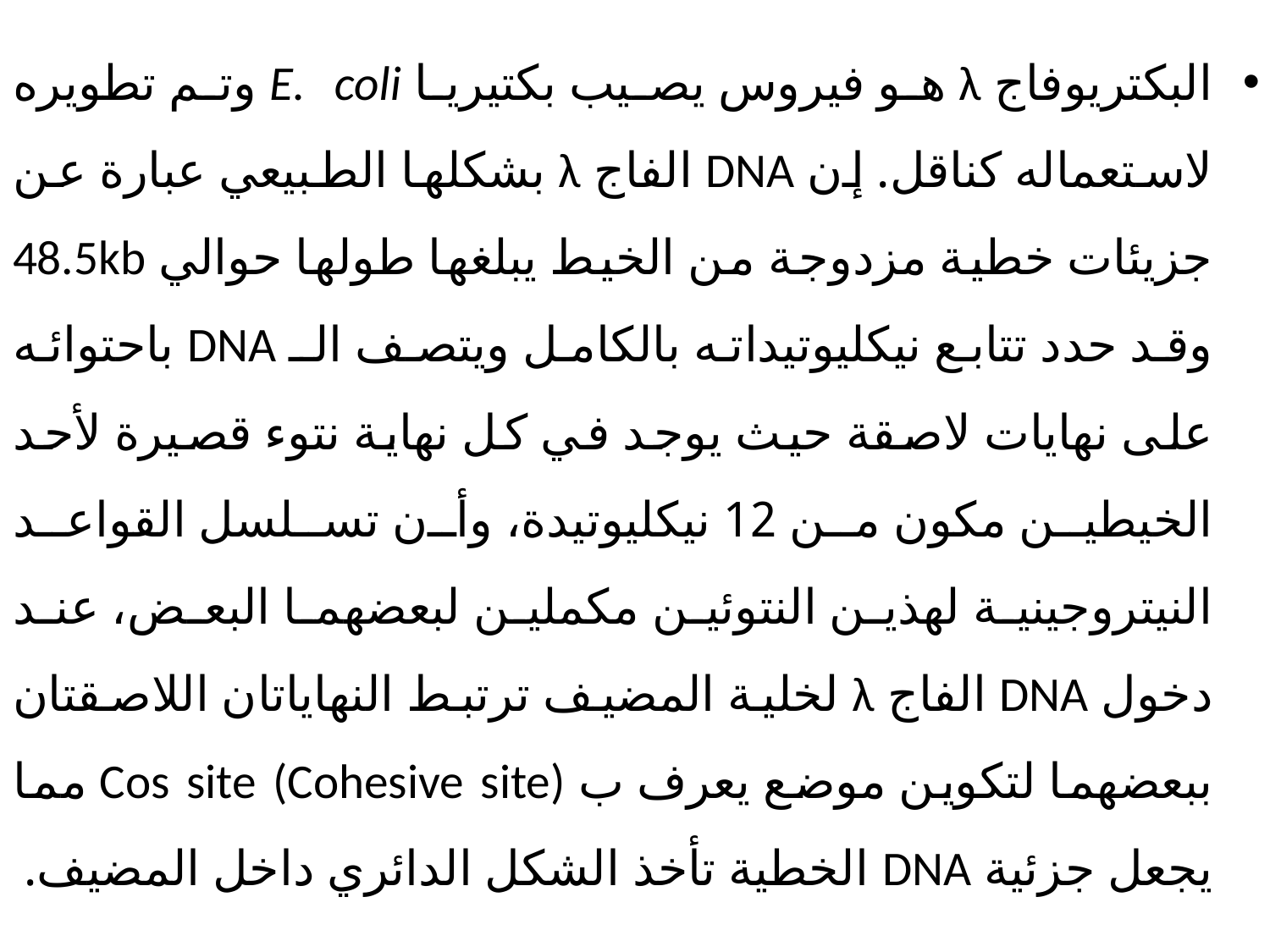

البكتريوفاج λ هو فيروس يصيب بكتيريا E. coli وتم تطويره لاستعماله كناقل. إن DNA الفاج λ بشكلها الطبيعي عبارة عن جزيئات خطية مزدوجة من الخيط يبلغها طولها حوالي 48.5kb وقد حدد تتابع نيكليوتيداته بالكامل ويتصف الـ DNA باحتوائه على نهايات لاصقة حيث يوجد في كل نهاية نتوء قصيرة لأحد الخيطين مكون من 12 نيكليوتيدة، وأن تسلسل القواعد النيتروجينية لهذين النتوئين مكملين لبعضهما البعض، عند دخول DNA الفاج λ لخلية المضيف ترتبط النهاياتان اللاصقتان ببعضهما لتكوين موضع يعرف ب Cos site (Cohesive site) مما يجعل جزئية DNA الخطية تأخذ الشكل الدائري داخل المضيف.